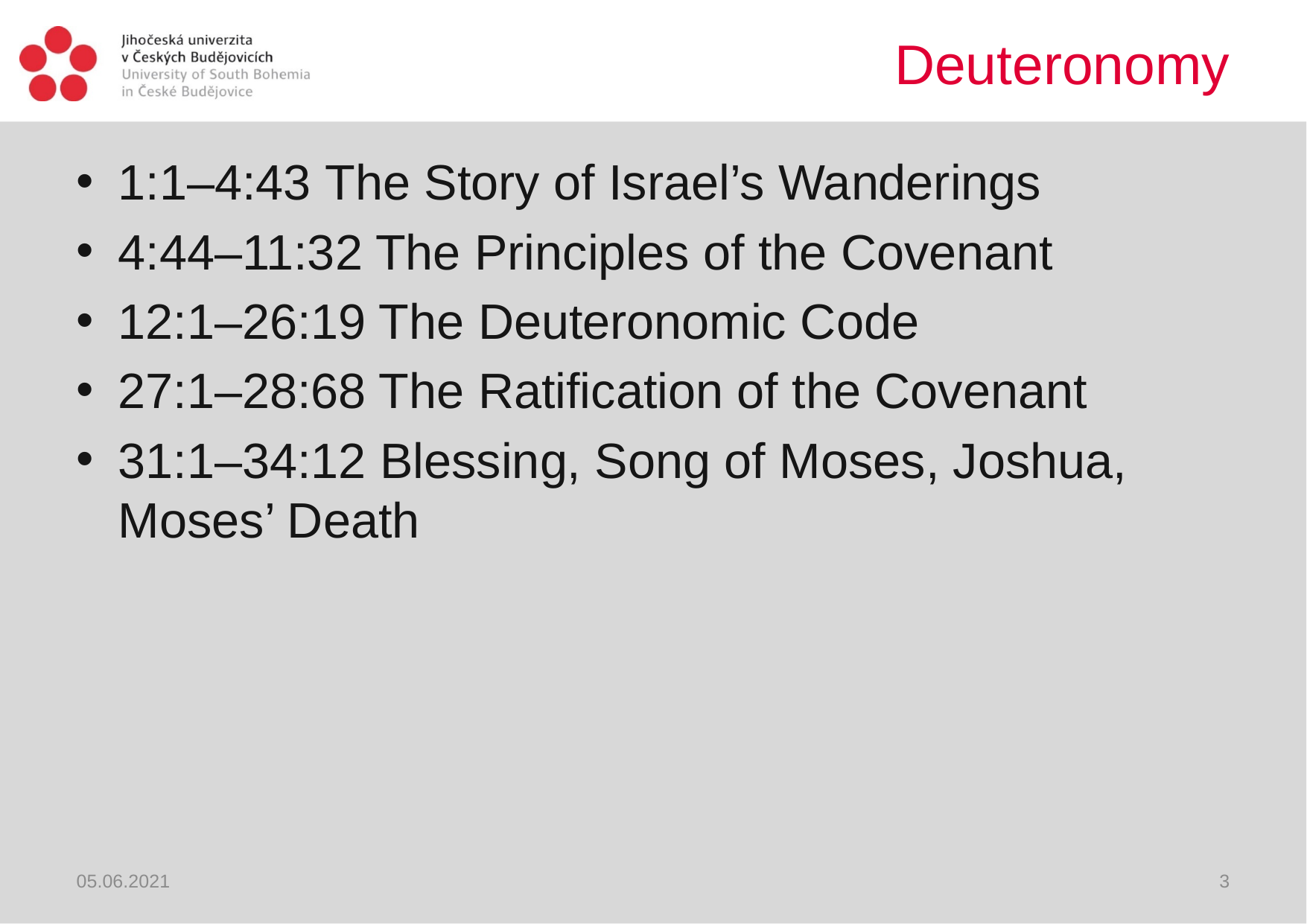

# Deuteronomy
1:1–4:43 The Story of Israel’s Wanderings
4:44–11:32 The Principles of the Covenant
12:1–26:19 The Deuteronomic Code
27:1–28:68 The Ratification of the Covenant
31:1–34:12 Blessing, Song of Moses, Joshua, Moses’ Death
05.06.2021
3